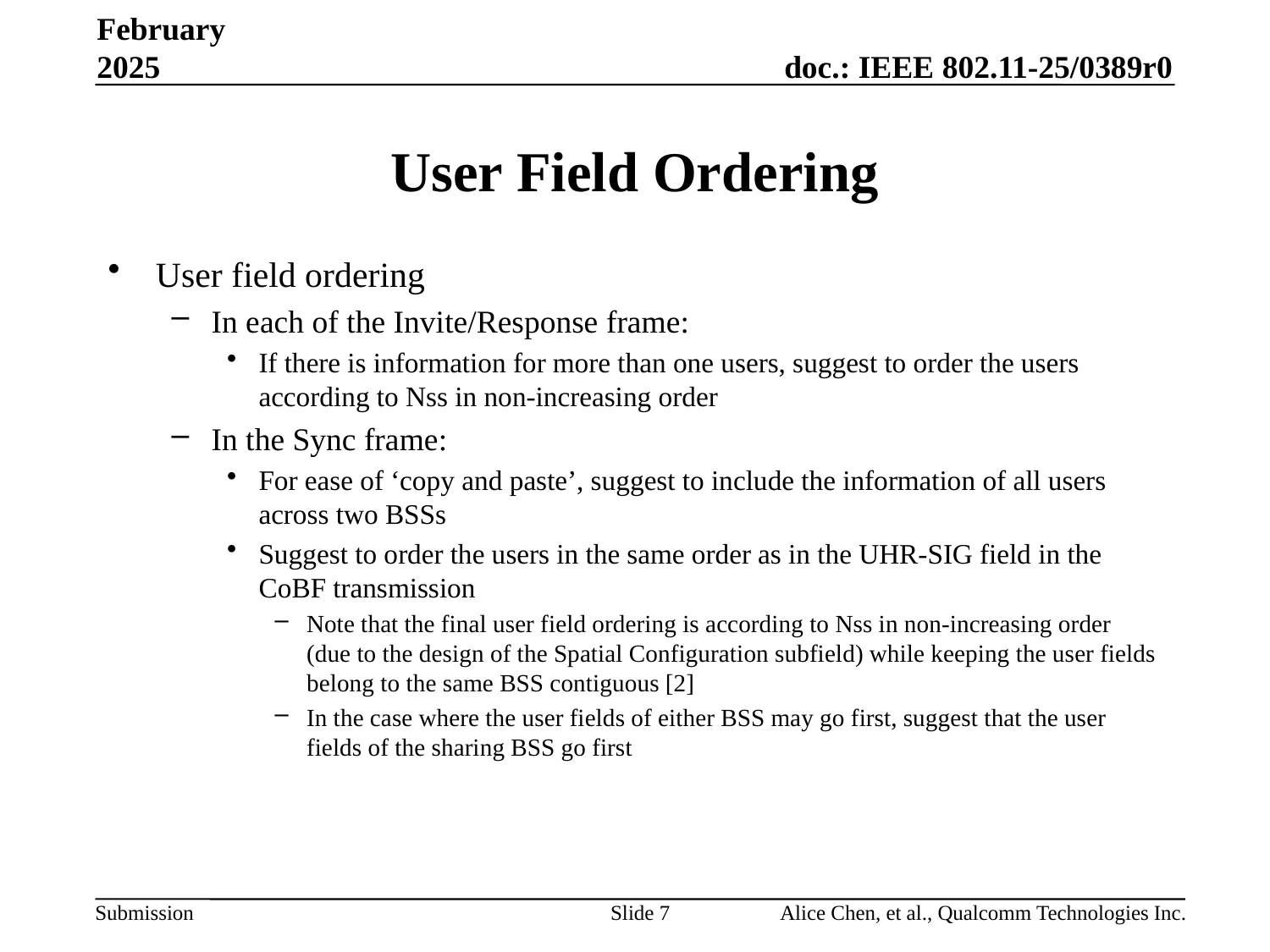

February 2025
# User Field Ordering
User field ordering
In each of the Invite/Response frame:
If there is information for more than one users, suggest to order the users according to Nss in non-increasing order
In the Sync frame:
For ease of ‘copy and paste’, suggest to include the information of all users across two BSSs
Suggest to order the users in the same order as in the UHR-SIG field in the CoBF transmission
Note that the final user field ordering is according to Nss in non-increasing order (due to the design of the Spatial Configuration subfield) while keeping the user fields belong to the same BSS contiguous [2]
In the case where the user fields of either BSS may go first, suggest that the user fields of the sharing BSS go first

Slide 7
Alice Chen, et al., Qualcomm Technologies Inc.